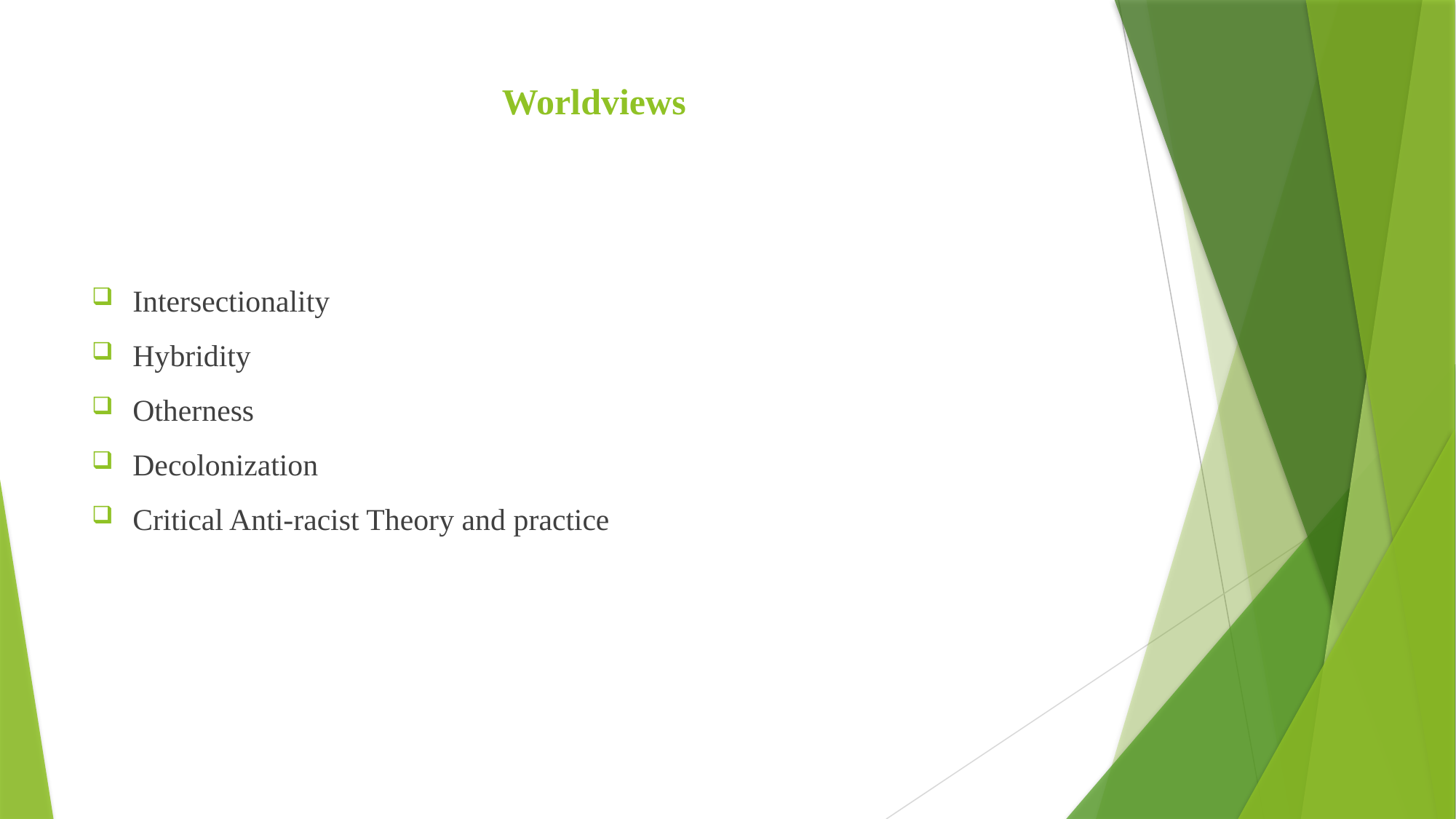

# Worldviews
Intersectionality
Hybridity
Otherness
Decolonization
Critical Anti-racist Theory and practice